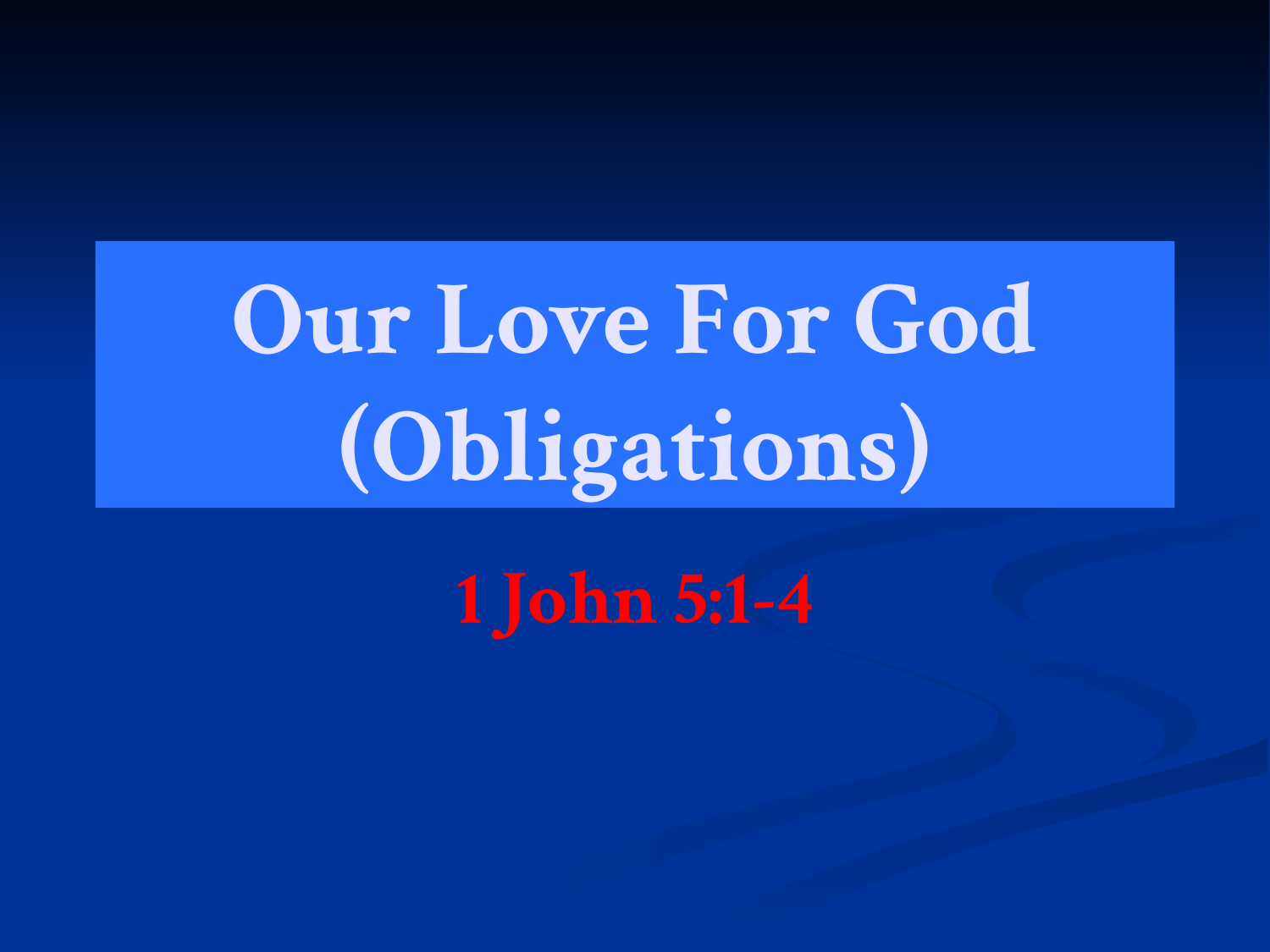

# Our Love For God (Obligations)
1 John 5:1-4